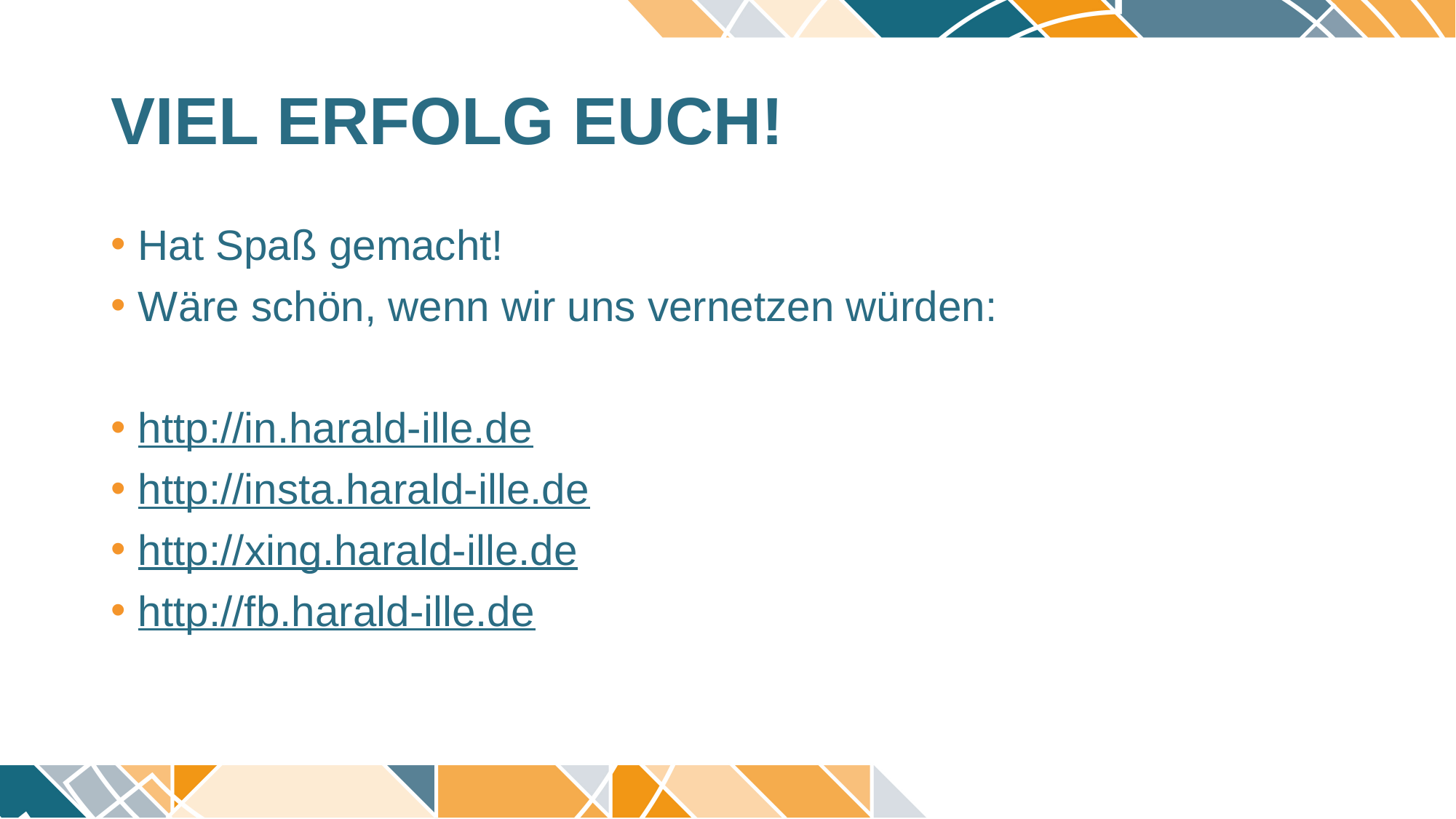

# VIEL ERFOLG EUCH!
Hat Spaß gemacht!
Wäre schön, wenn wir uns vernetzen würden:

http://in.harald-ille.de
http://insta.harald-ille.de
http://xing.harald-ille.de
http://fb.harald-ille.de